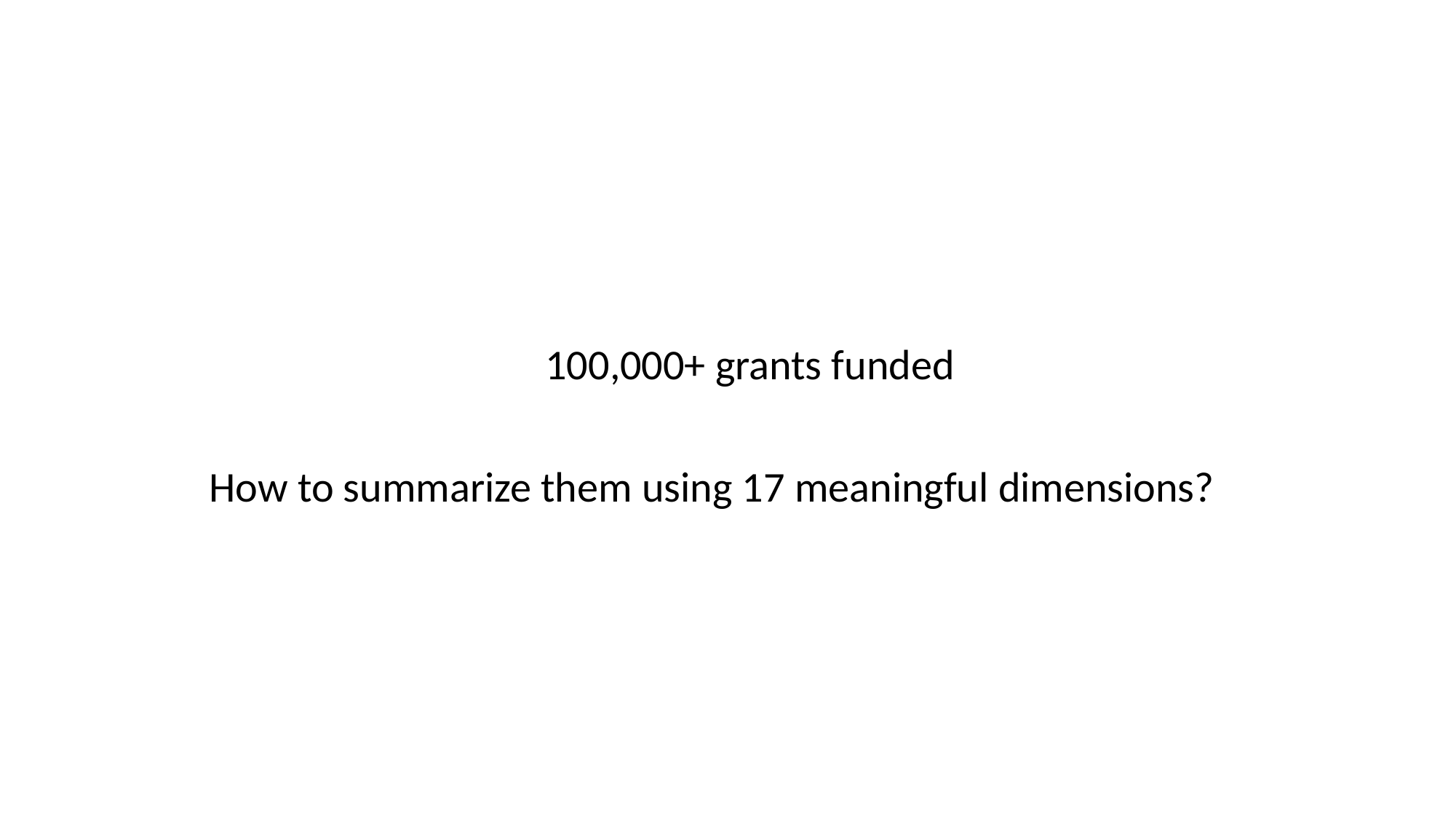

#

100,000+ grants funded

How to summarize them using 17 meaningful dimensions?